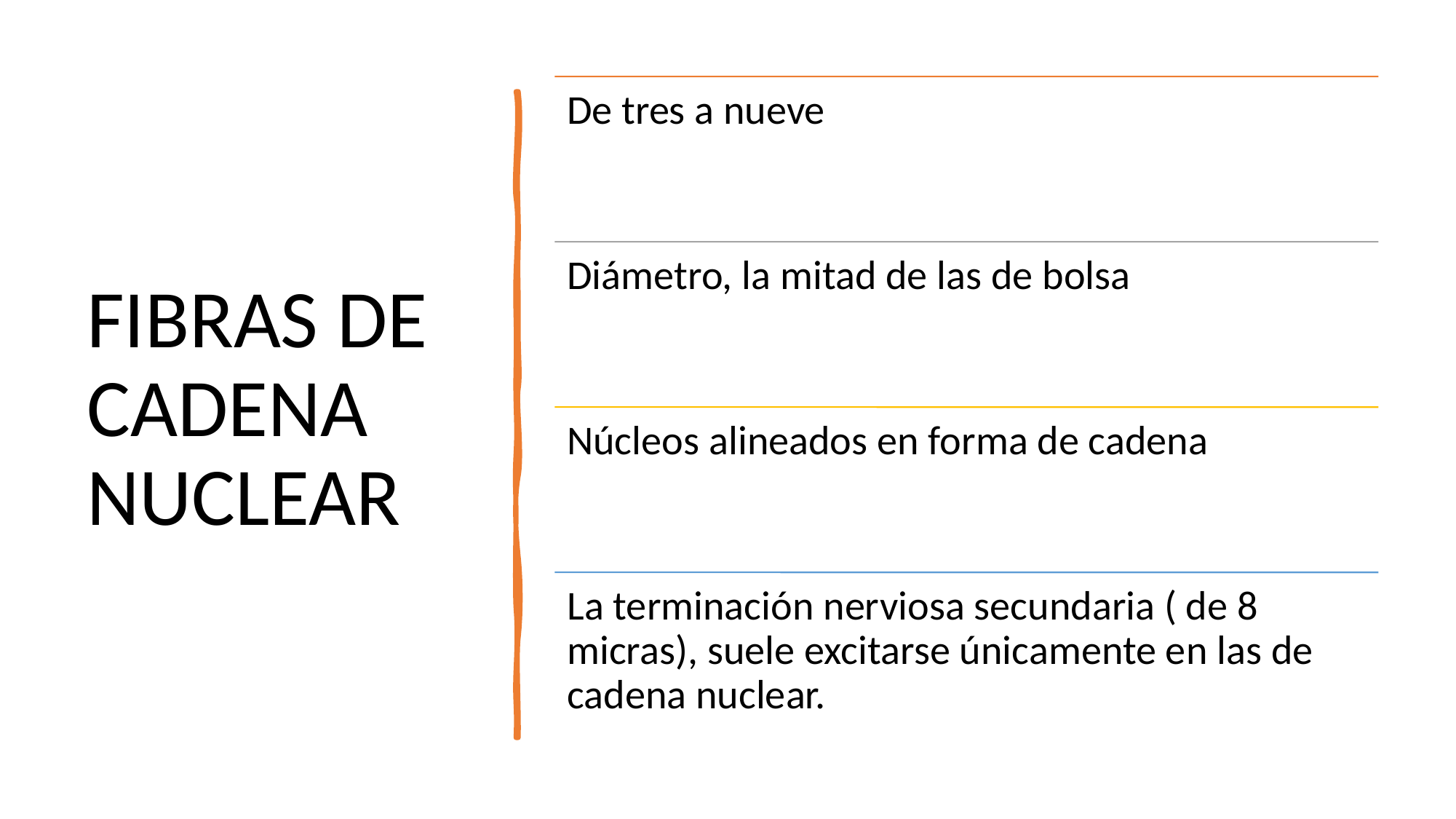

De tres a nueve
Diámetro, la mitad de las de bolsa
Núcleos alineados en forma de cadena
La terminación nerviosa secundaria ( de 8 micras), suele excitarse únicamente en las de cadena nuclear.
# FIBRAS DE CADENA NUCLEAR